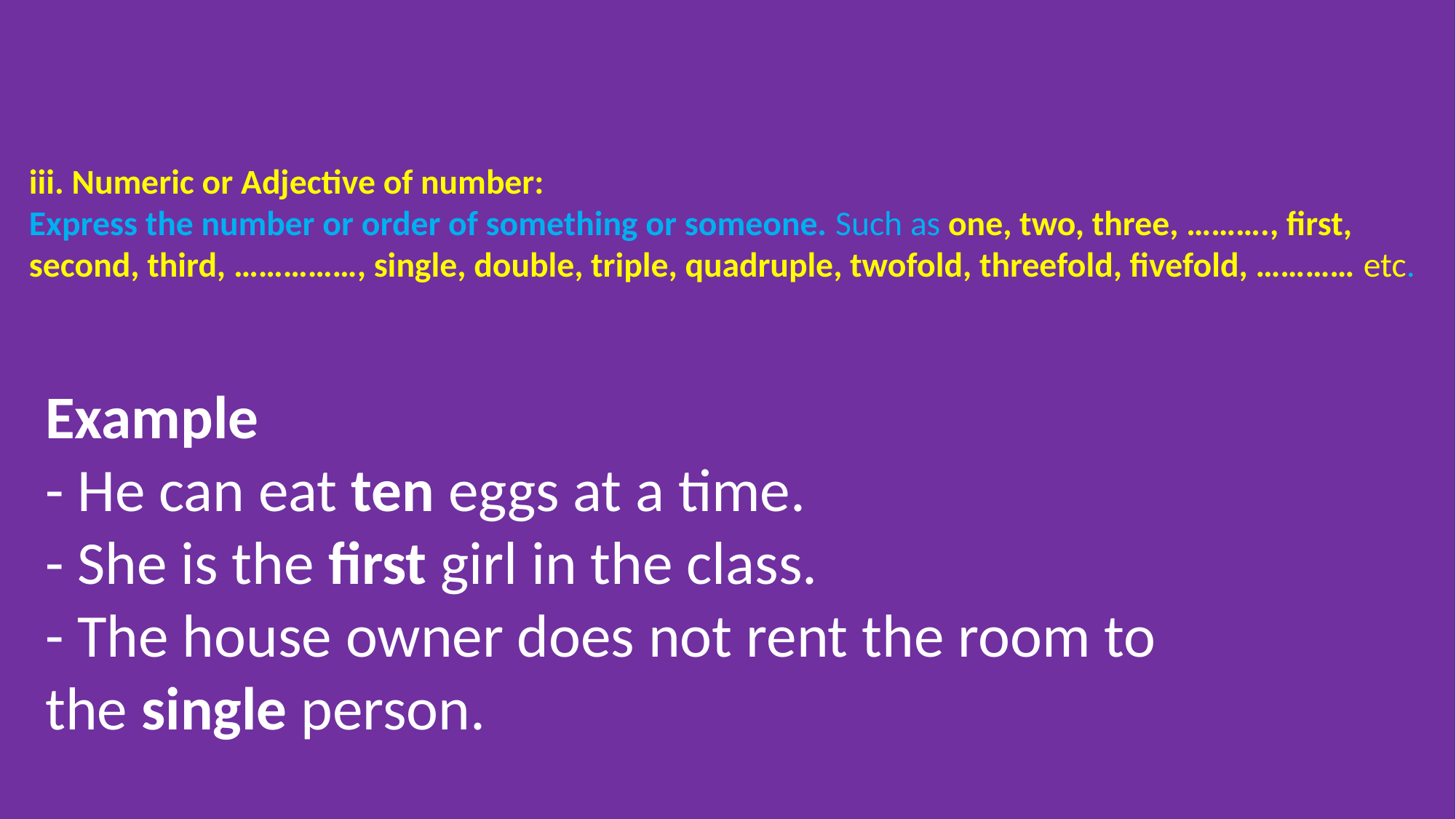

# iii. Numeric or Adjective of number: Express the number or order of something or someone. Such as one, two, three, ………., first, second, third, ……………, single, double, triple, quadruple, twofold, threefold, fivefold, ………… etc.
Example
- He can eat ten eggs at a time.
- She is the first girl in the class.
- The house owner does not rent the room to the single person.